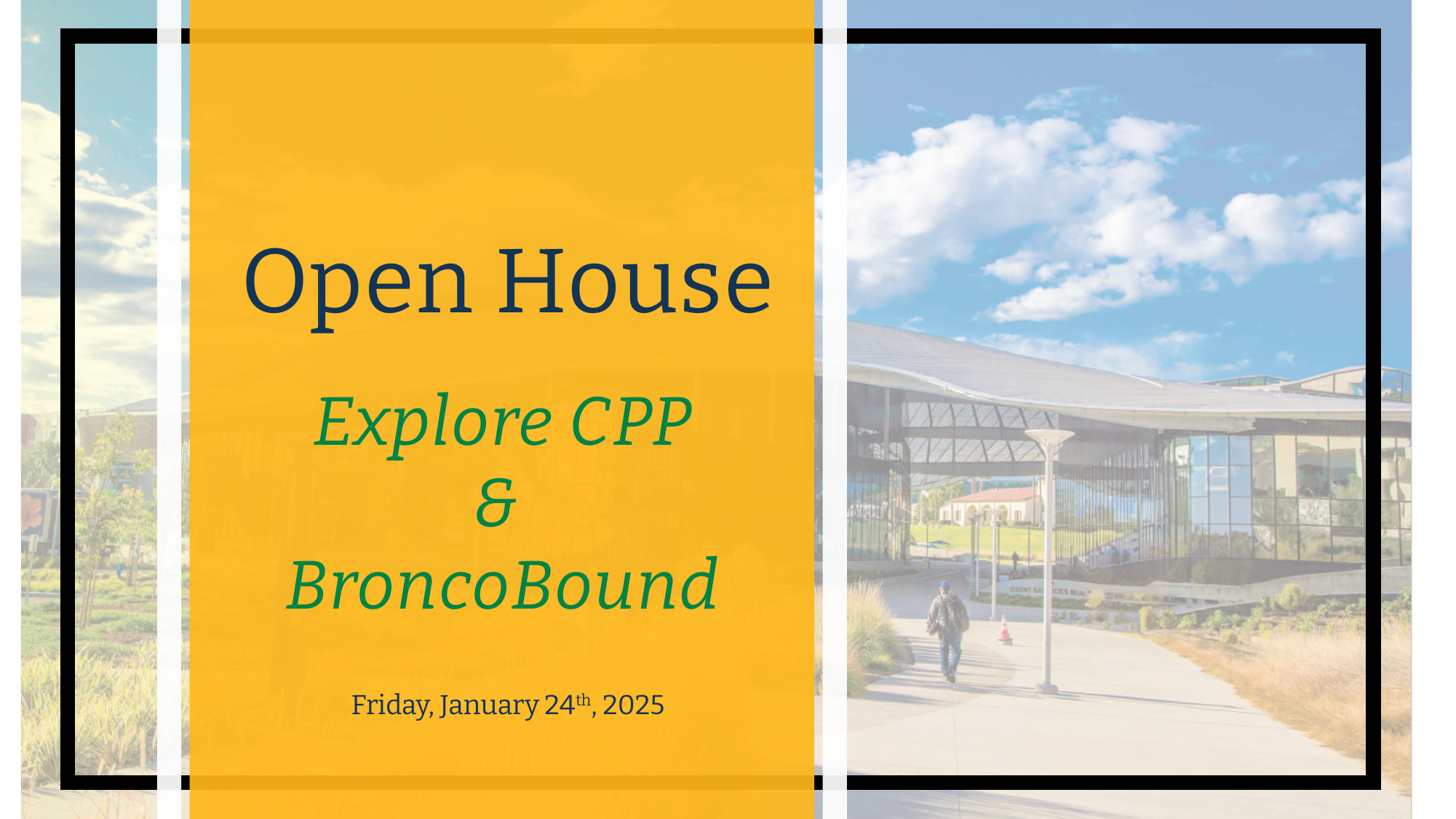

Open House
Explore CPP
&
BroncoBound
Friday, January 24th, 2025